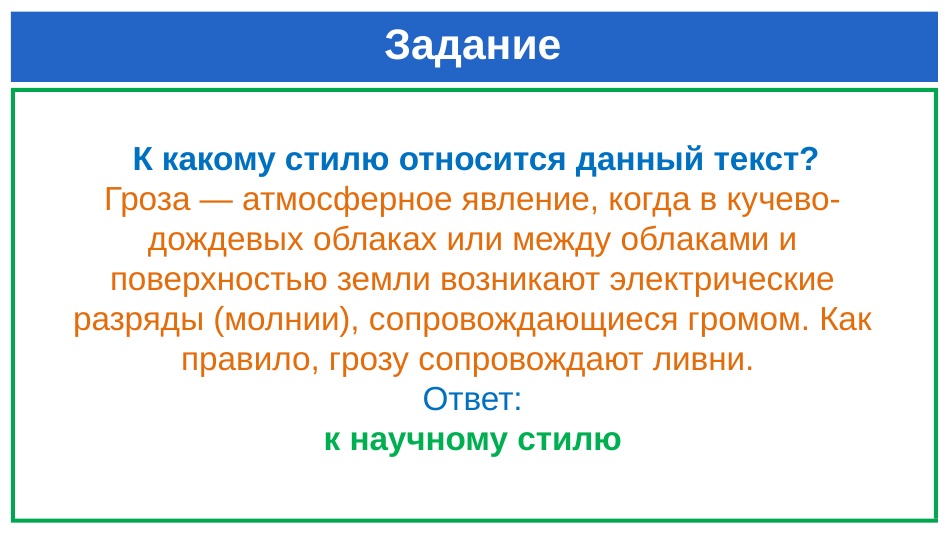

# Задание
 К какому стилю относится данный текст?
Гроза — атмосферное явление, когда в кучево-дождевых облаках или между облаками и поверхностью земли возникают электрические разряды (молнии), сопровождающиеся громом. Как правило, грозу сопровождают ливни.
Ответ:
к научному стилю